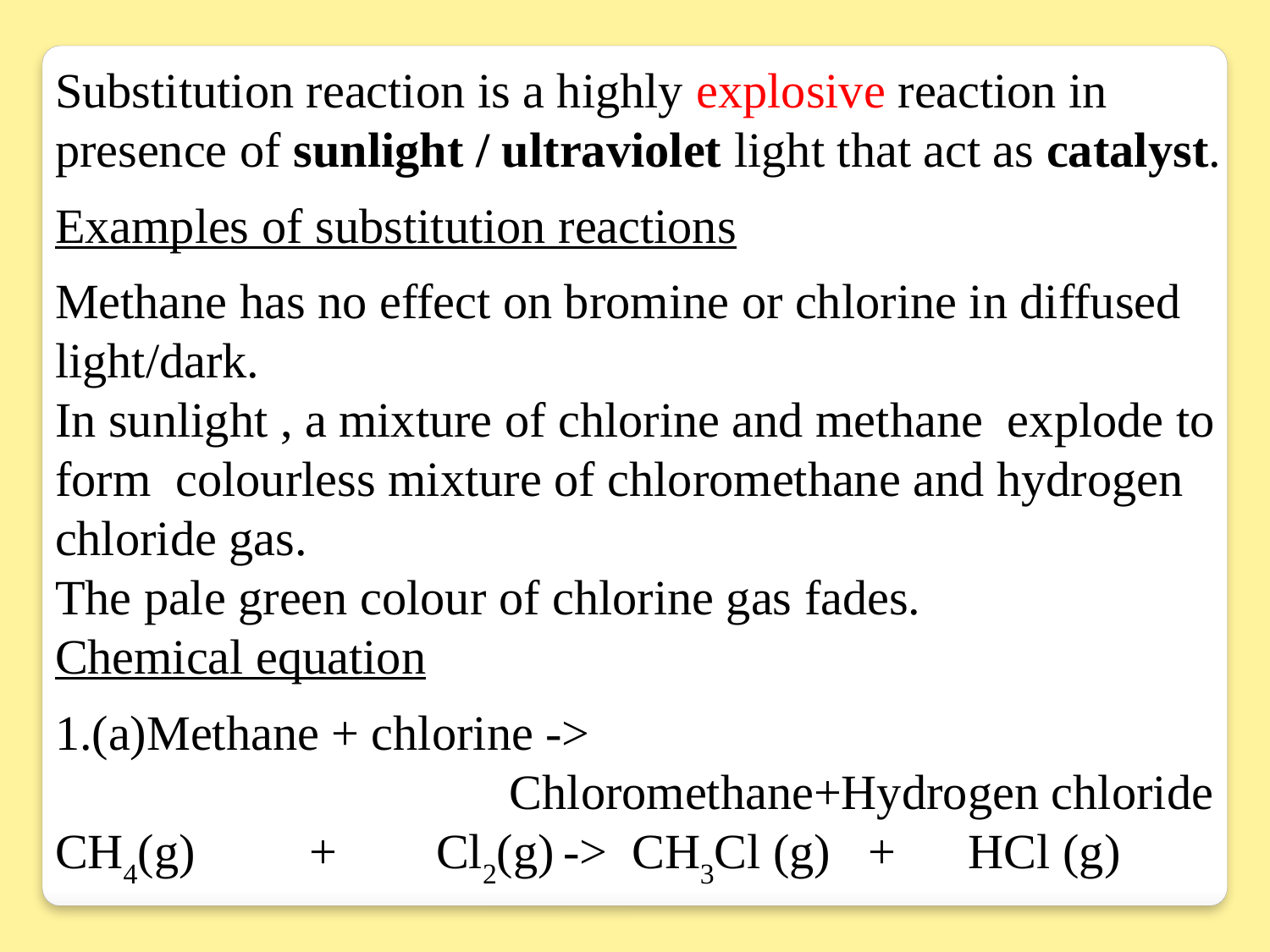

Substitution reaction is a highly explosive reaction in presence of sunlight / ultraviolet light that act as catalyst.

Examples of substitution reactions

Methane has no effect on bromine or chlorine in diffused light/dark.
In sunlight , a mixture of chlorine and methane  explode to form  colourless mixture of chloromethane and hydrogen chloride gas.
The pale green colour of chlorine gas fades.
Chemical equation

1.(a)Methane + chlorine ->
  			      Chloromethane+Hydrogen chloride
CH4(g)	+ 	Cl2(g)	->  CH3Cl (g)   +	  HCl (g)